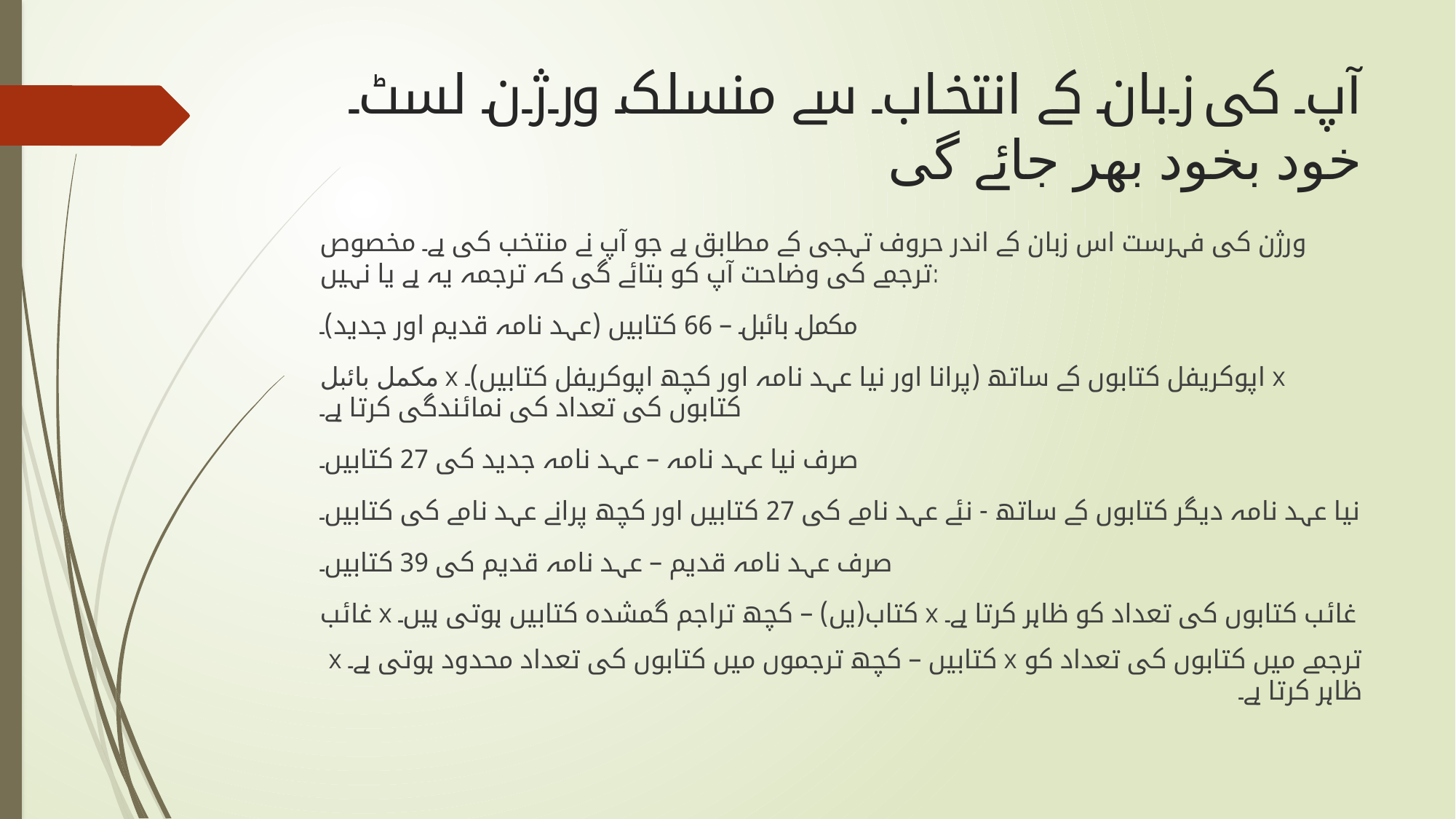

# آپ کی زبان کے انتخاب سے منسلک ورژن لسٹ خود بخود بھر جائے گی
ورژن کی فہرست اس زبان کے اندر حروف تہجی کے مطابق ہے جو آپ نے منتخب کی ہے۔ مخصوص ترجمے کی وضاحت آپ کو بتائے گی کہ ترجمہ یہ ہے یا نہیں:
مکمل بائبل – 66 کتابیں (عہد نامہ قدیم اور جدید)۔
مکمل بائبل x اپوکریفل کتابوں کے ساتھ (پرانا اور نیا عہد نامہ اور کچھ اپوکریفل کتابیں)۔ x کتابوں کی تعداد کی نمائندگی کرتا ہے۔
صرف نیا عہد نامہ – عہد نامہ جدید کی 27 کتابیں۔
نیا عہد نامہ دیگر کتابوں کے ساتھ - نئے عہد نامے کی 27 کتابیں اور کچھ پرانے عہد نامے کی کتابیں۔
صرف عہد نامہ قدیم – عہد نامہ قدیم کی 39 کتابیں۔
غائب x کتاب(یں) – کچھ تراجم گمشدہ کتابیں ہوتی ہیں۔ x غائب کتابوں کی تعداد کو ظاہر کرتا ہے۔
x کتابیں – کچھ ترجموں میں کتابوں کی تعداد محدود ہوتی ہے۔ x ترجمے میں کتابوں کی تعداد کو ظاہر کرتا ہے۔